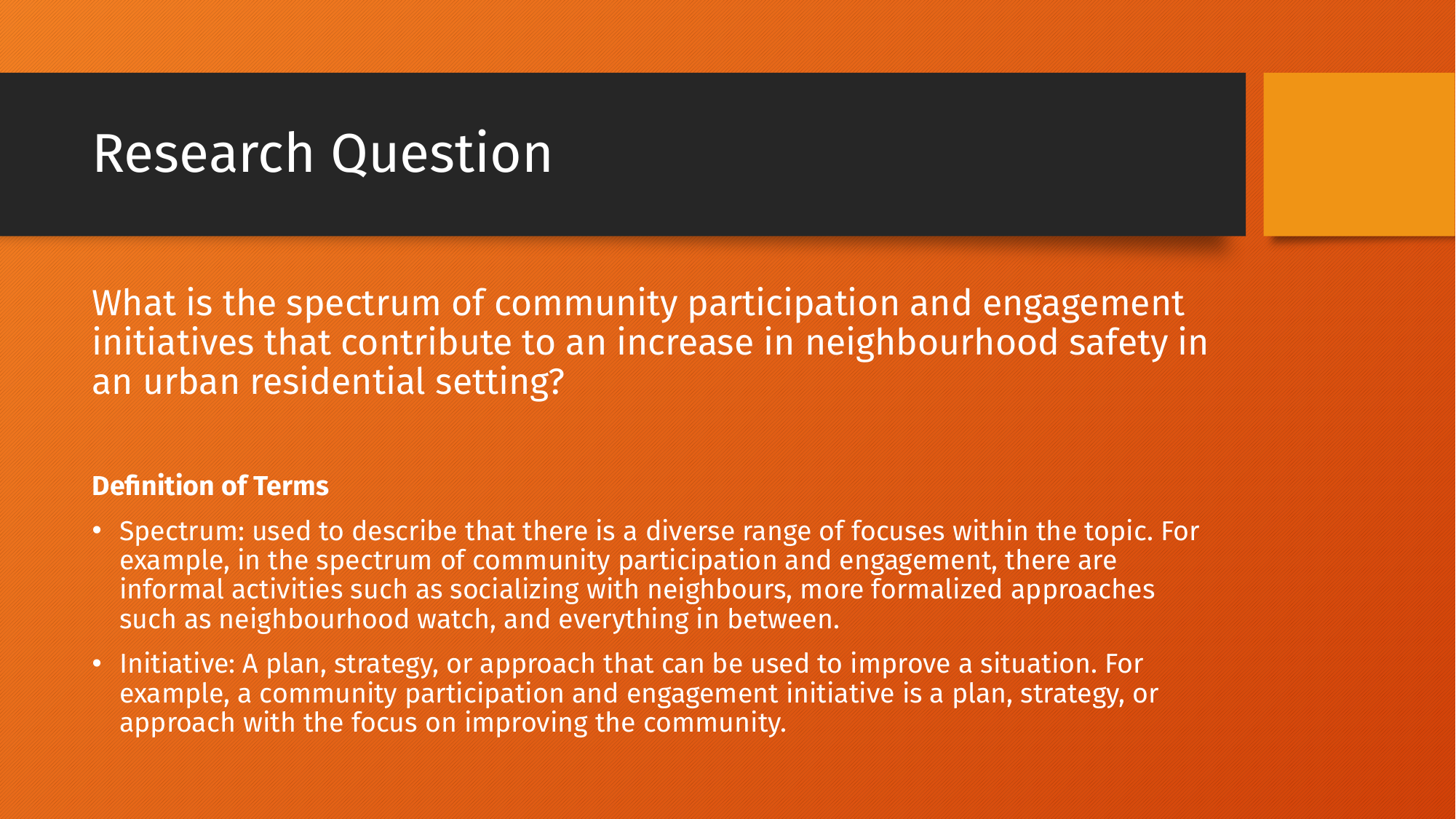

# Research Question
What is the spectrum of community participation and engagement initiatives that contribute to an increase in neighbourhood safety in an urban residential setting?

Definition of Terms
Spectrum: used to describe that there is a diverse range of focuses within the topic. For example, in the spectrum of community participation and engagement, there are informal activities such as socializing with neighbours, more formalized approaches such as neighbourhood watch, and everything in between.
Initiative: A plan, strategy, or approach that can be used to improve a situation. For example, a community participation and engagement initiative is a plan, strategy, or approach with the focus on improving the community.